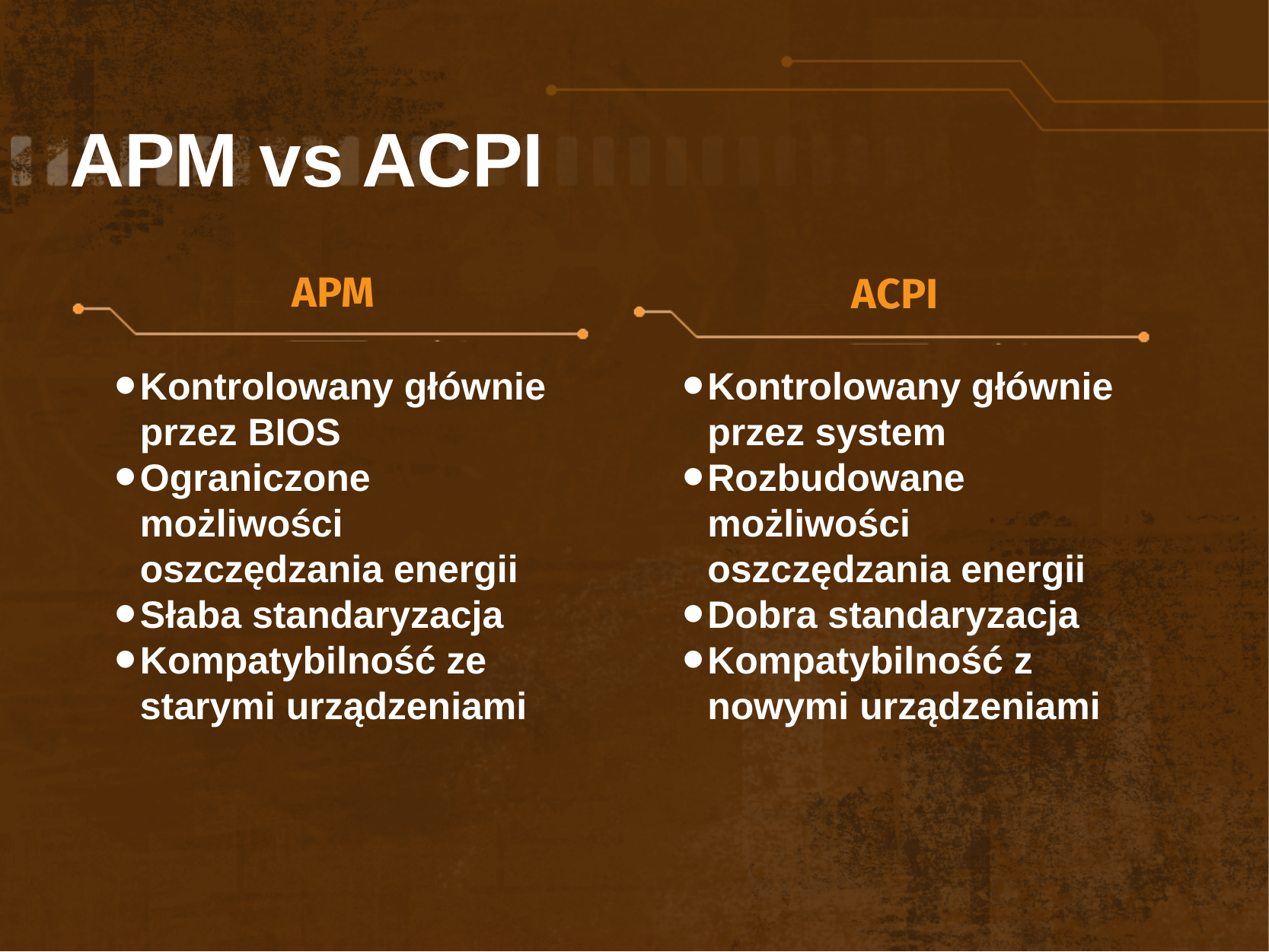

APM vs ACPI
  APM
ACPI

Kontrolowany głównie przez BIOS
Ograniczone możliwości oszczędzania energii
Słaba standaryzacja
Kompatybilność ze starymi urządzeniami
Kontrolowany głównie przez system
Rozbudowane możliwości oszczędzania energii
Dobra standaryzacja
Kompatybilność z nowymi urządzeniami